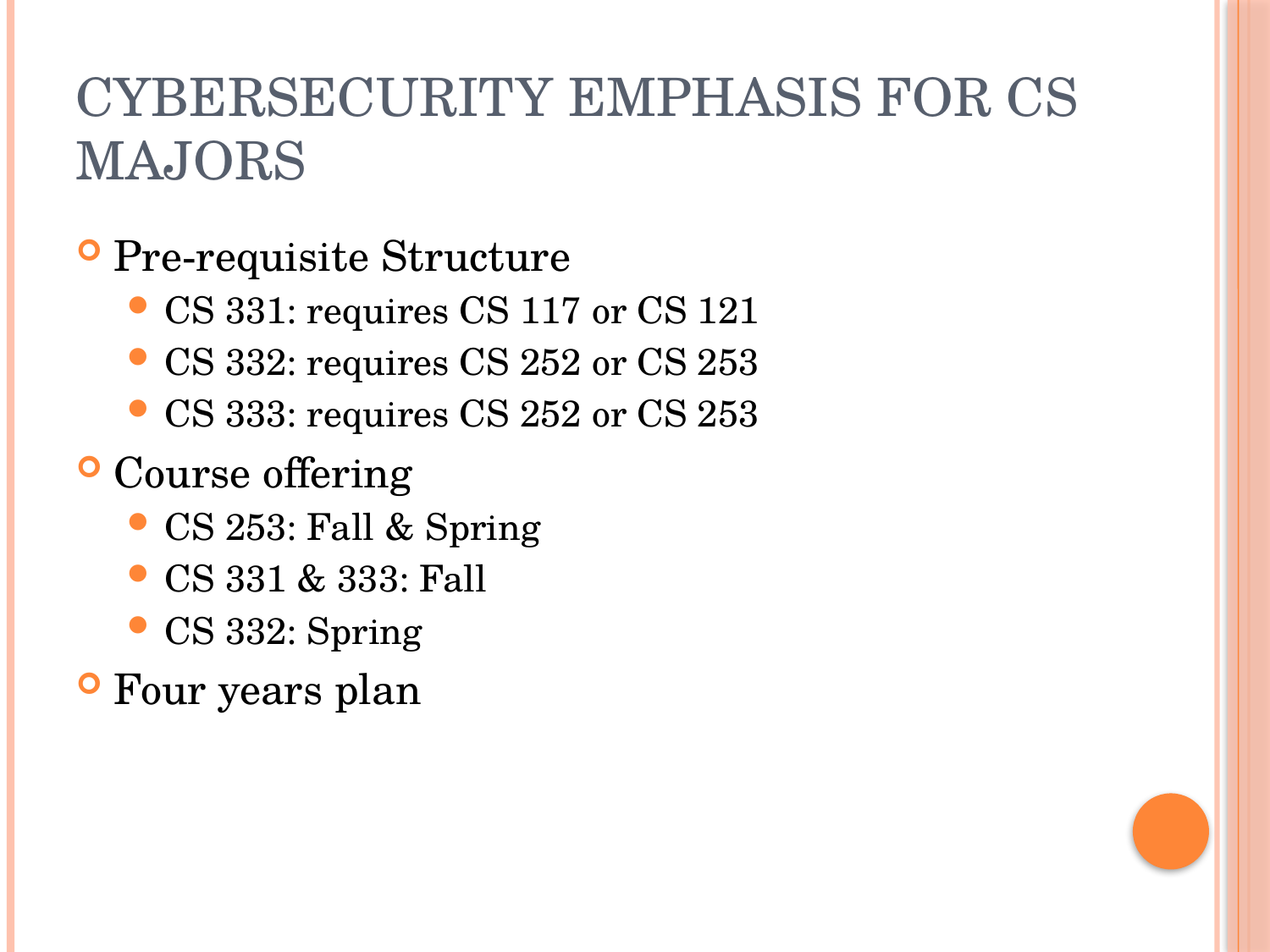

# Cybersecurity Emphasis for CS majors
Pre-requisite Structure
CS 331: requires CS 117 or CS 121
CS 332: requires CS 252 or CS 253
CS 333: requires CS 252 or CS 253
Course offering
CS 253: Fall & Spring
CS 331 & 333: Fall
CS 332: Spring
Four years plan